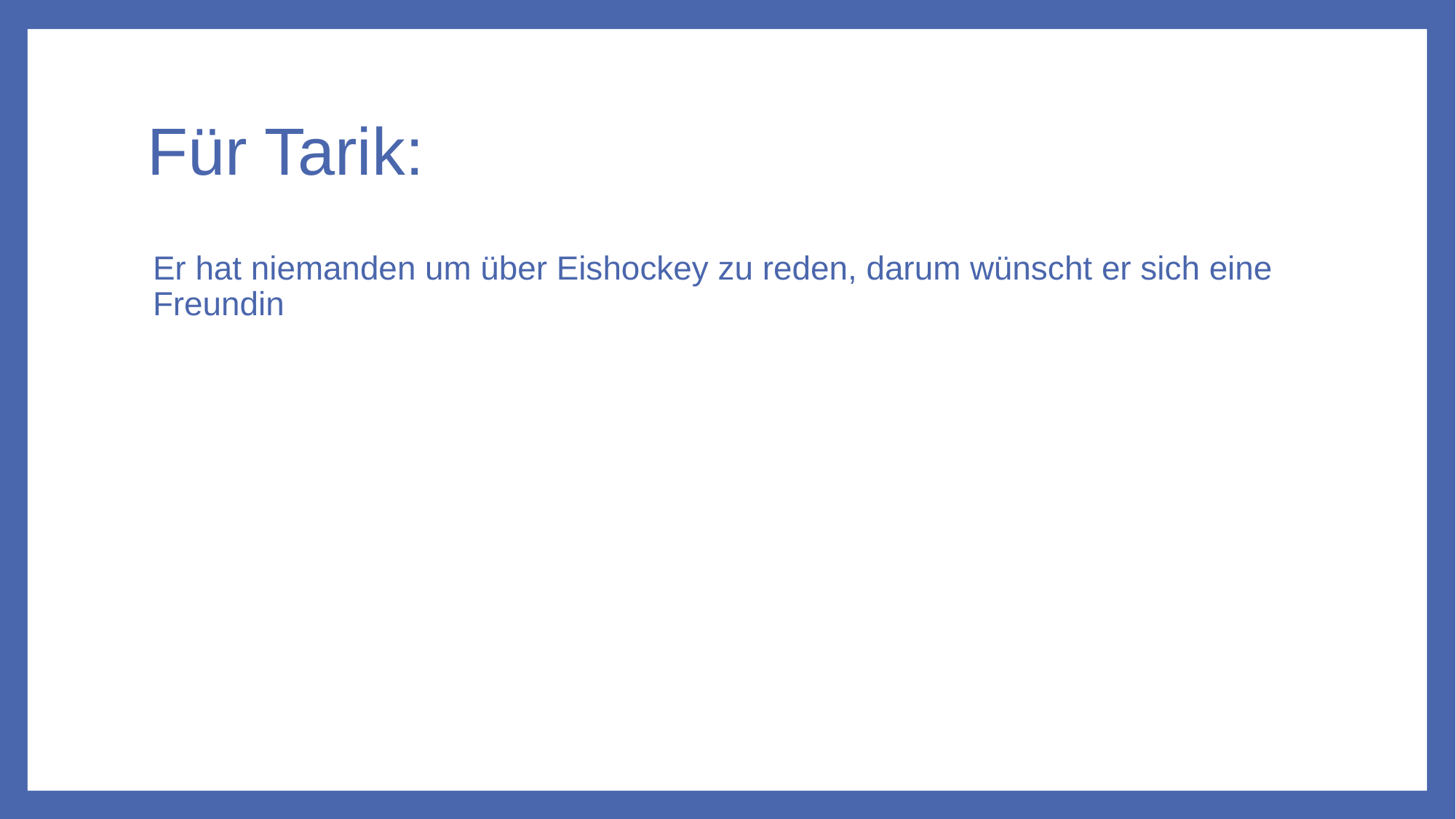

# Für Tarik:
Er hat niemanden um über Eishockey zu reden, darum wünscht er sich eine Freundin